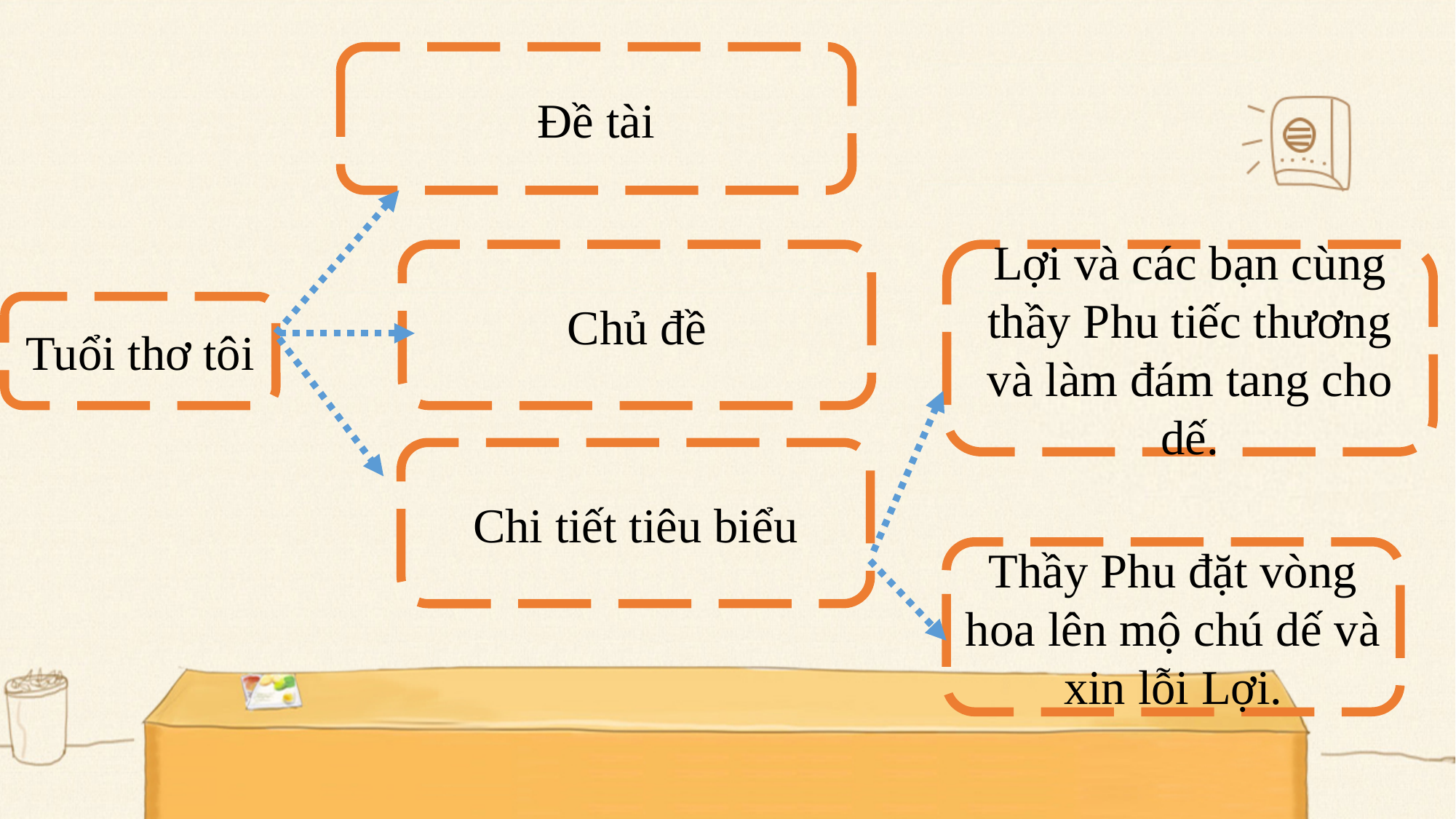

Đề tài
Chủ đề
Lợi và các bạn cùng thầy Phu tiếc thương và làm đám tang cho dế.
Tuổi thơ tôi
Chi tiết tiêu biểu
Thầy Phu đặt vòng hoa lên mộ chú dế và xin lỗi Lợi.